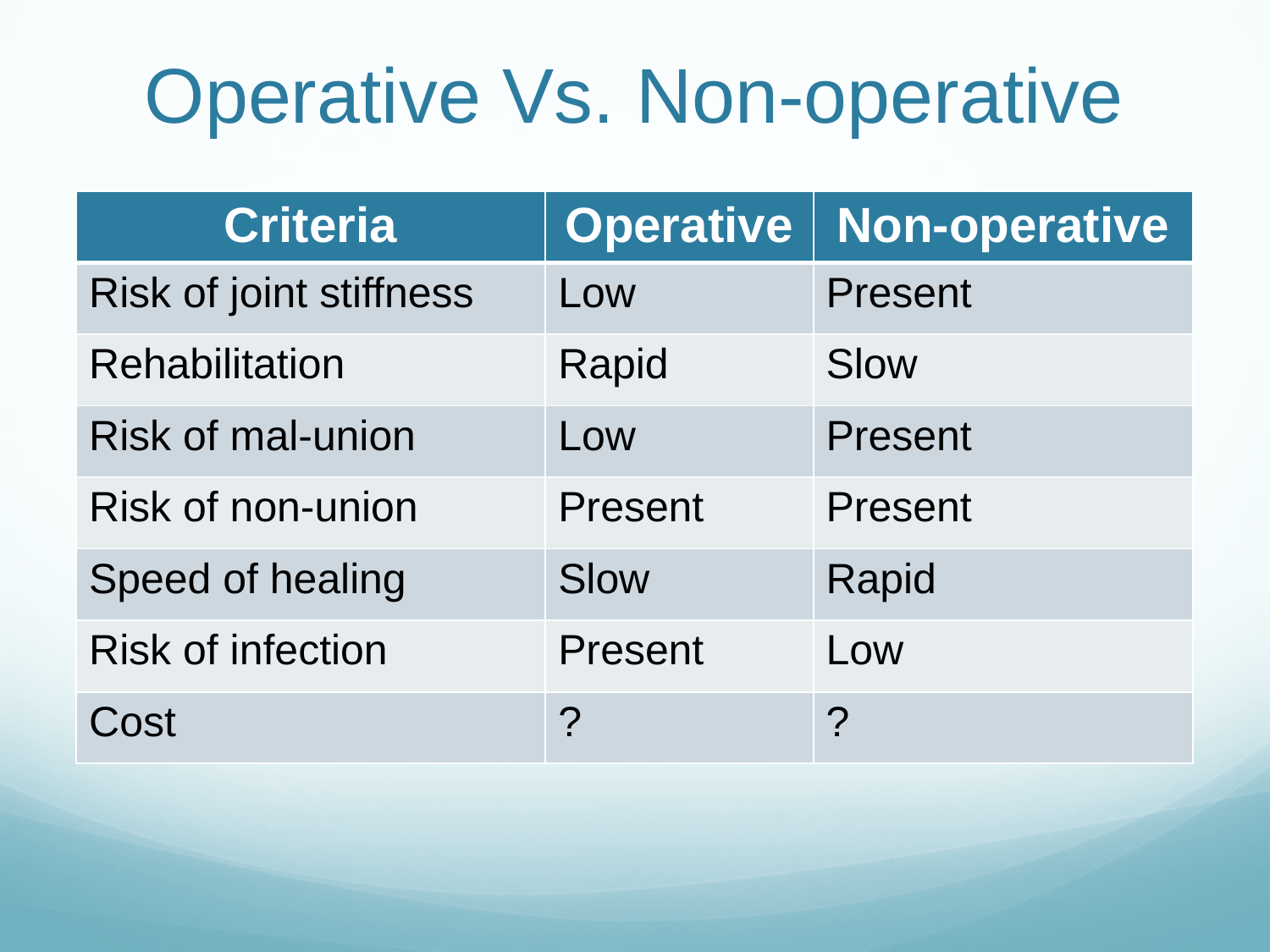

# Operative Vs. Non-operative
| Criteria | Operative | Non-operative |
| --- | --- | --- |
| Risk of joint stiffness | Low | Present |
| Rehabilitation | Rapid | Slow |
| Risk of mal-union | Low | Present |
| Risk of non-union | Present | Present |
| Speed of healing | Slow | Rapid |
| Risk of infection | Present | Low |
| Cost | ? | ? |